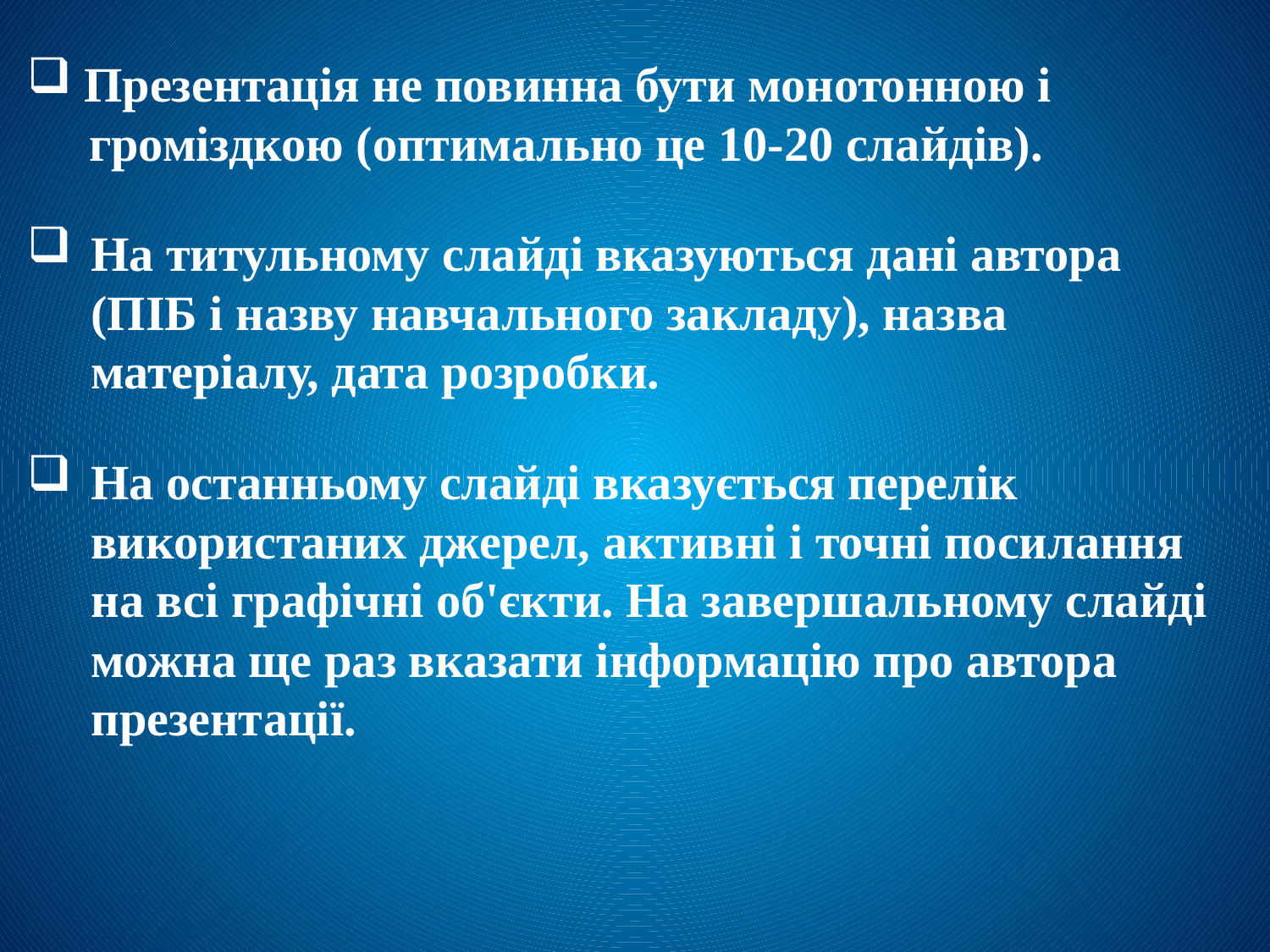

Презентація не повинна бути монотонною і
     громіздкою (оптимально це 10-20 слайдів).

На титульному слайді вказуються дані автора (ПІБ і назву навчального закладу), назва матеріалу, дата розробки.

На останньому слайді вказується перелік використаних джерел, активні і точні посилання на всі графічні об'єкти. На завершальному слайді можна ще раз вказати інформацію про автора презентації.